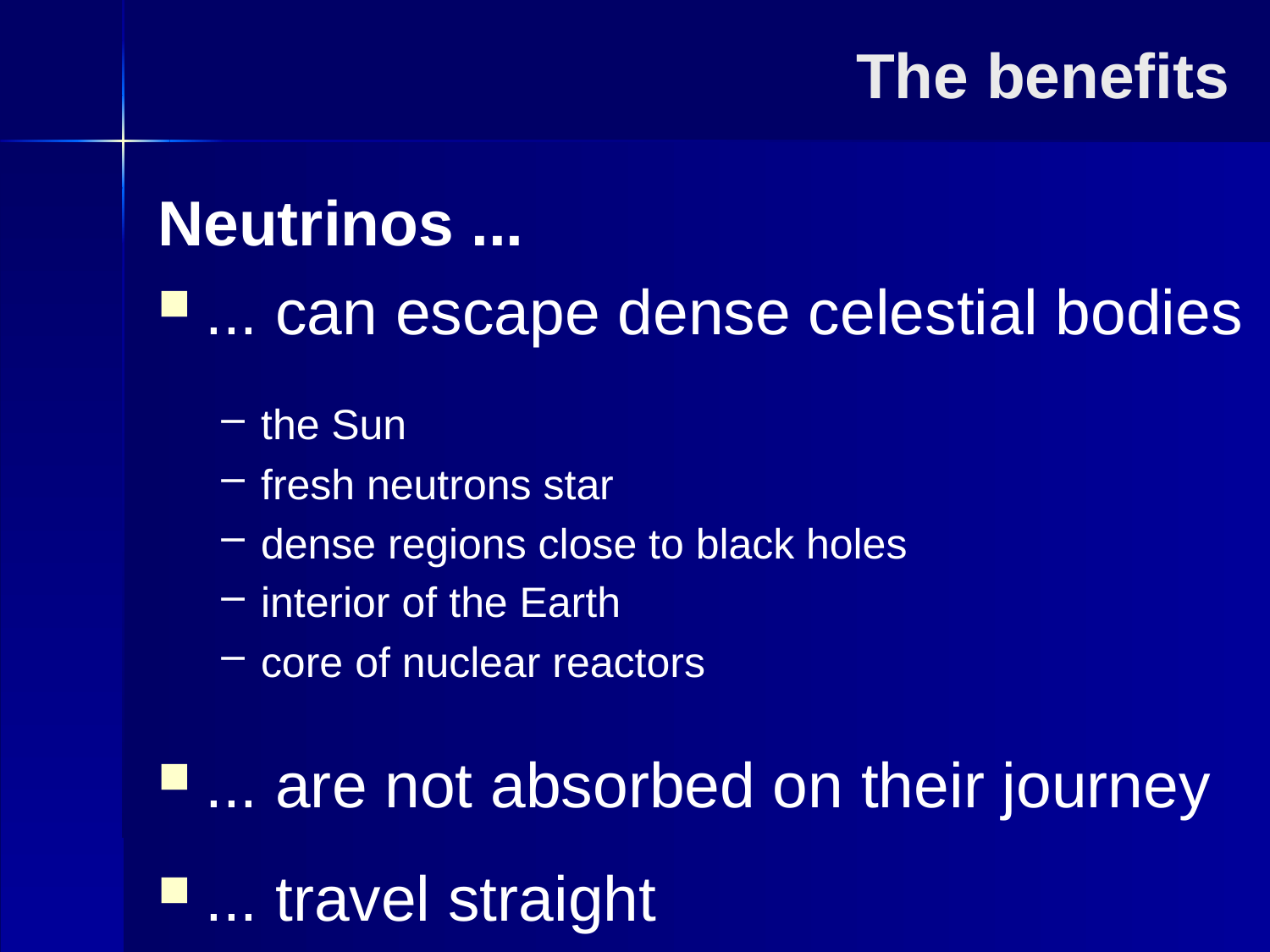

# The benefits
Neutrinos ...
... can escape dense celestial bodies

the Sun
fresh neutrons star
dense regions close to black holes
interior of the Earth
core of nuclear reactors

... are not absorbed on their journey

... travel straight